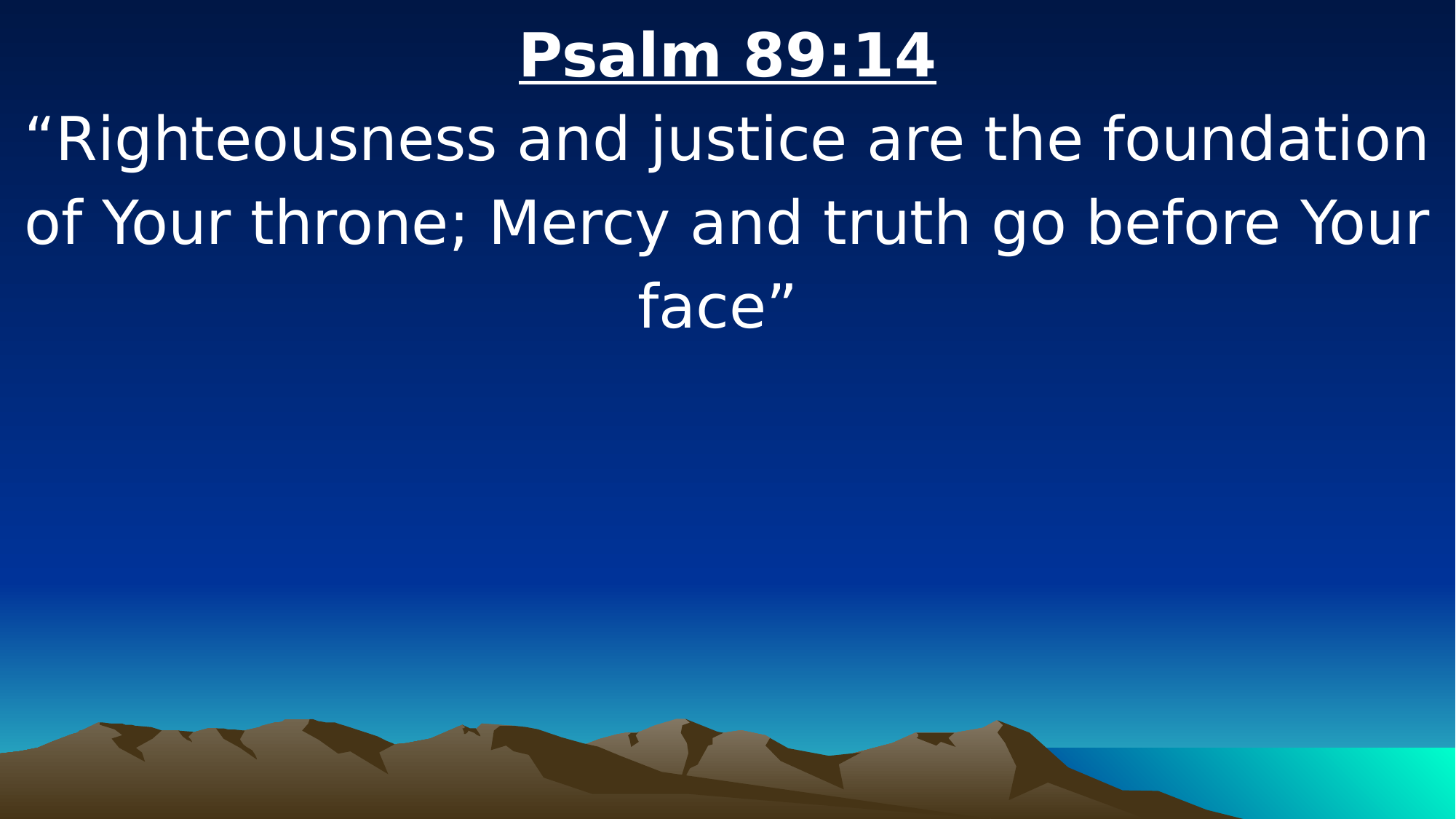

Psalm 89:14
“Righteousness and justice are the foundation of Your throne; Mercy and truth go before Your face”